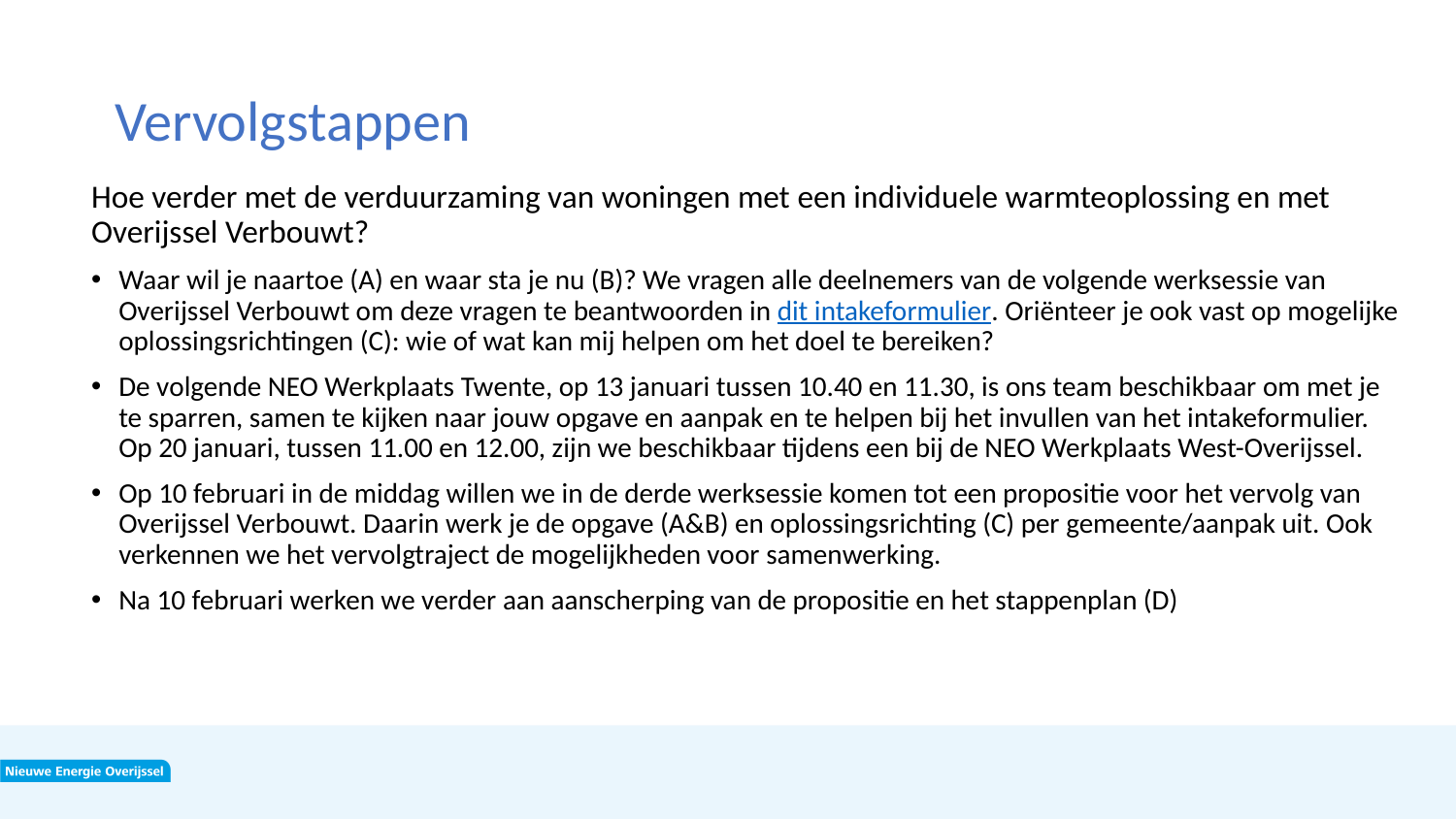

# Vervolgstappen
Hoe verder met de verduurzaming van woningen met een individuele warmteoplossing en met Overijssel Verbouwt?
Waar wil je naartoe (A) en waar sta je nu (B)? We vragen alle deelnemers van de volgende werksessie van Overijssel Verbouwt om deze vragen te beantwoorden in dit intakeformulier. Oriënteer je ook vast op mogelijke oplossingsrichtingen (C): wie of wat kan mij helpen om het doel te bereiken?
De volgende NEO Werkplaats Twente, op 13 januari tussen 10.40 en 11.30, is ons team beschikbaar om met je te sparren, samen te kijken naar jouw opgave en aanpak en te helpen bij het invullen van het intakeformulier. Op 20 januari, tussen 11.00 en 12.00, zijn we beschikbaar tijdens een bij de NEO Werkplaats West-Overijssel.
Op 10 februari in de middag willen we in de derde werksessie komen tot een propositie voor het vervolg van Overijssel Verbouwt. Daarin werk je de opgave (A&B) en oplossingsrichting (C) per gemeente/aanpak uit. Ook verkennen we het vervolgtraject de mogelijkheden voor samenwerking.
Na 10 februari werken we verder aan aanscherping van de propositie en het stappenplan (D)